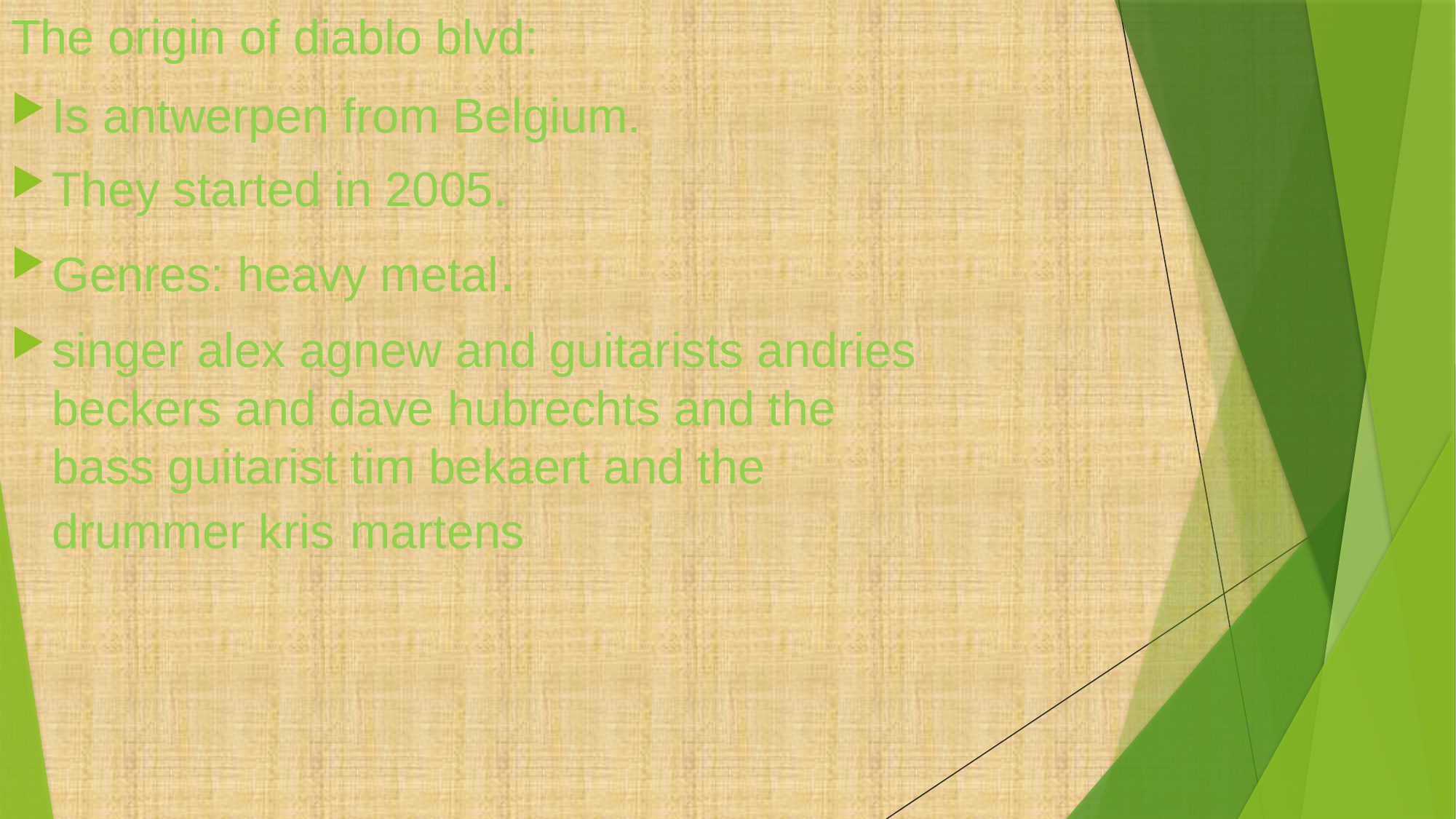

# The origin of diablo blvd:
Is antwerpen from Belgium.
They started in 2005.
Genres: heavy metal.
singer alex agnew and guitarists andries beckers and dave hubrechts and the bass guitarist tim bekaert and the drummer kris martens